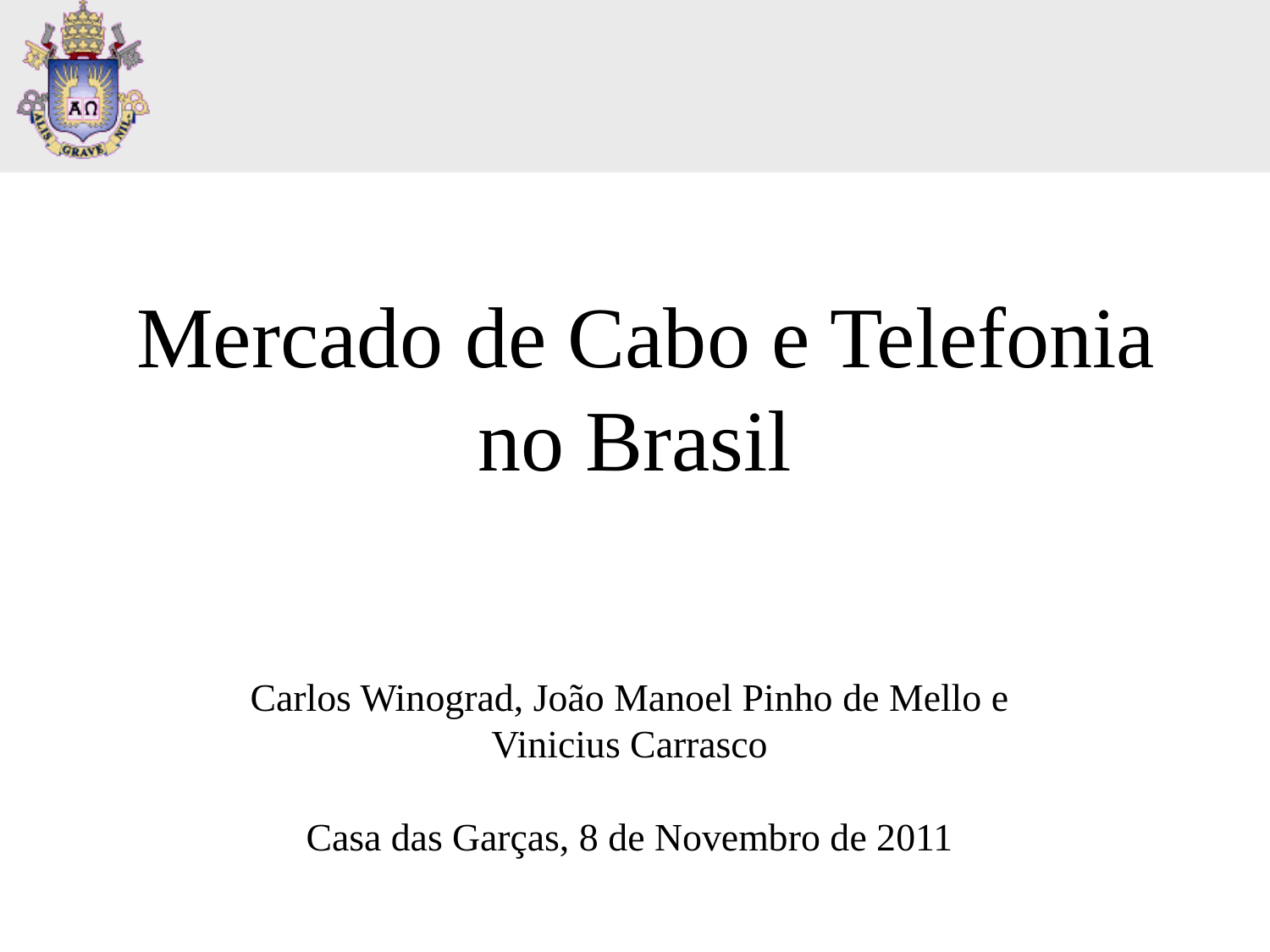

Mercado de Cabo e Telefonia no Brasil
Carlos Winograd, João Manoel Pinho de Mello e Vinicius Carrasco

Casa das Garças, 8 de Novembro de 2011